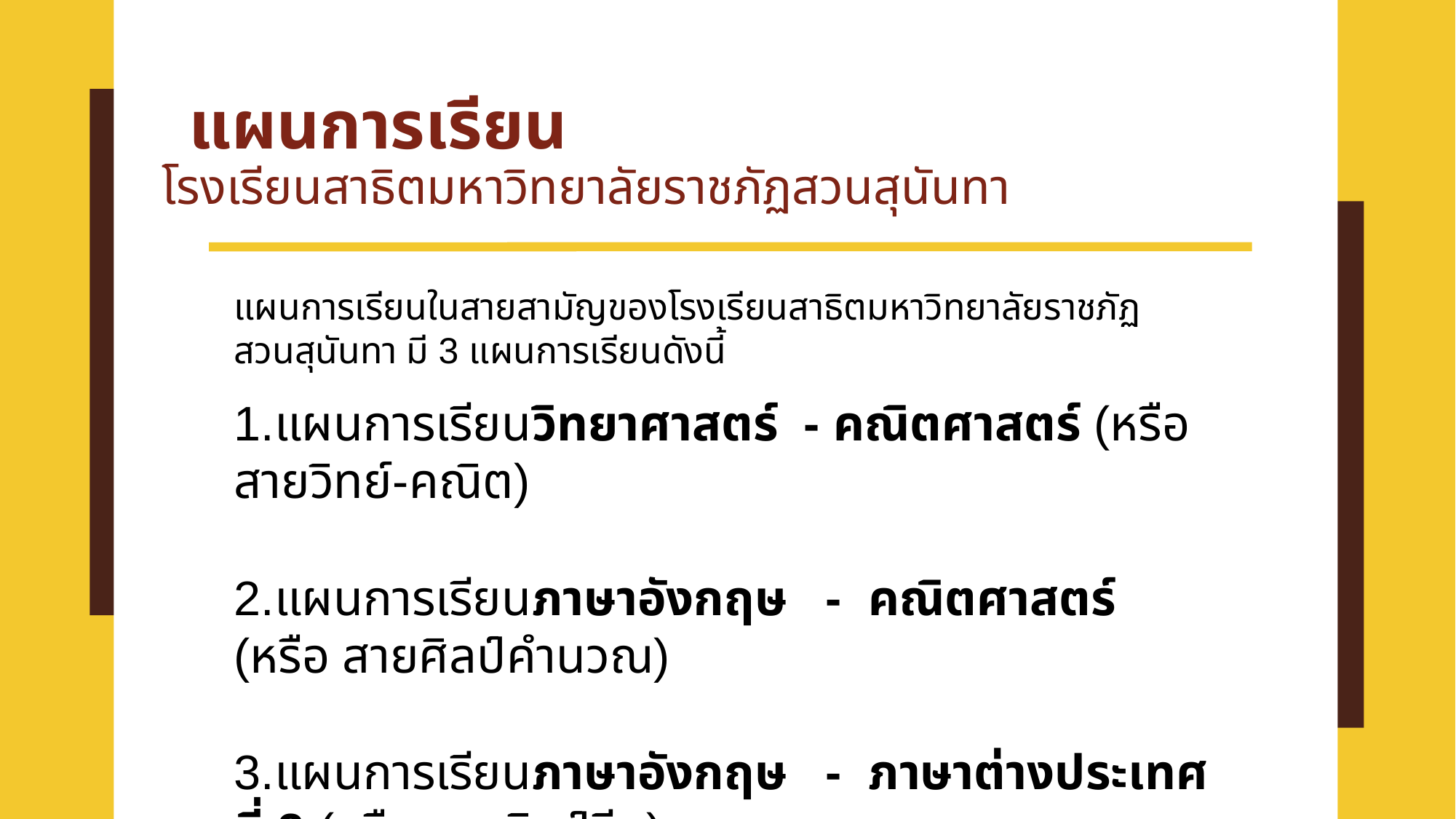

แผนการเรียน
โรงเรียนสาธิตมหาวิทยาลัยราชภัฏสวนสุนันทา
แผนการเรียนในสายสามัญของโรงเรียนสาธิตมหาวิทยาลัยราชภัฏสวนสุนันทา มี 3 แผนการเรียนดังนี้
1.แผนการเรียนวิทยาศาสตร์  - คณิตศาสตร์ (หรือ สายวิทย์-คณิต)

2.แผนการเรียนภาษาอังกฤษ   -  คณิตศาสตร์ (หรือ สายศิลป์คำนวณ)

3.แผนการเรียนภาษาอังกฤษ   -  ภาษาต่างประเทศที่ 2 (หรือ สายศิลป์จีน)